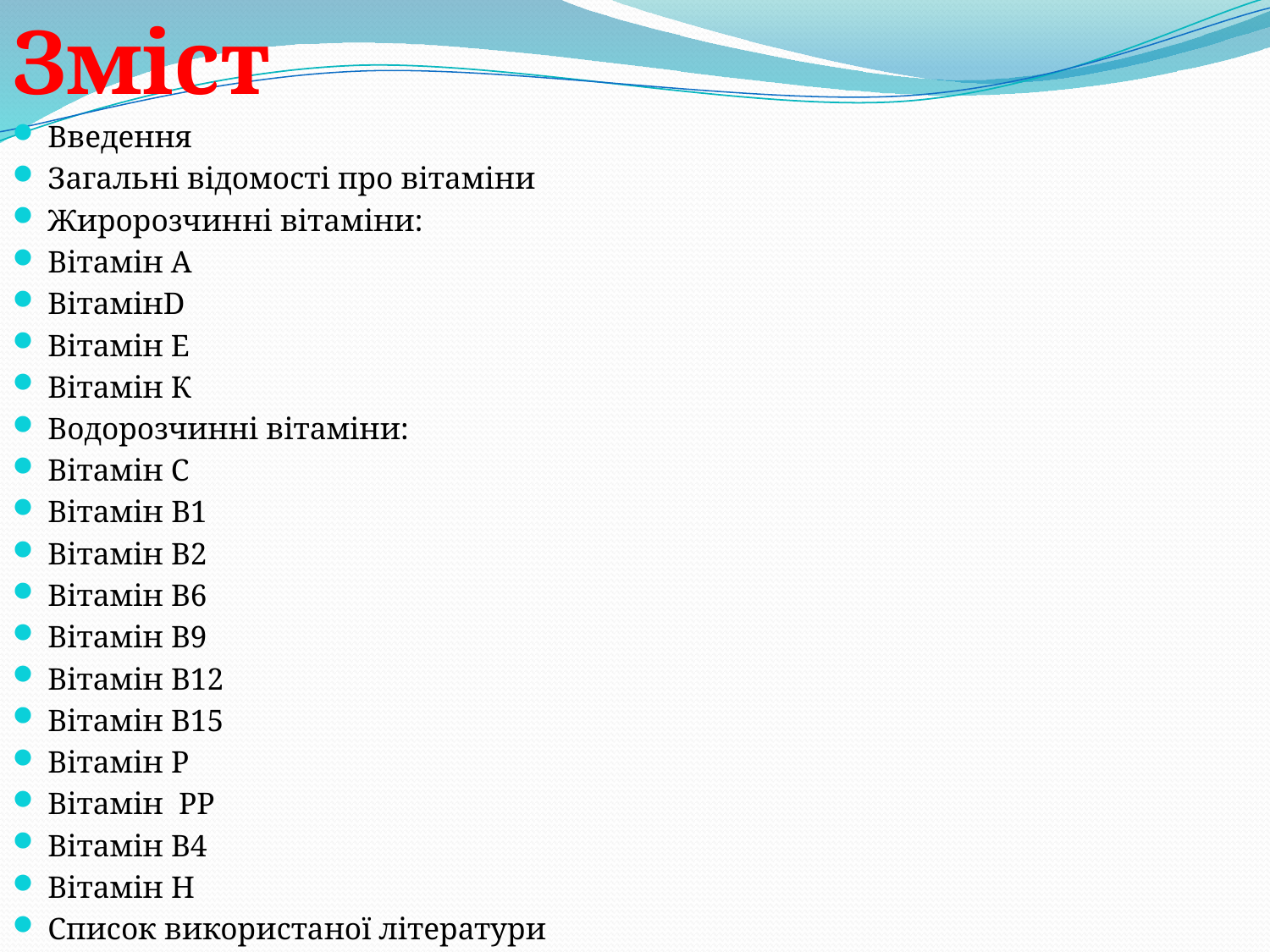

Зміст
Введення
Загальні відомості про вітаміни
Жиророзчинні вітаміни:
Вітамін А
ВітамінD
Вітамін Е
Вітамін К
Водорозчинні вітаміни:
Вітамін С
Вітамін B1
Вітамін B2
Вітамін B6
Вітамін B9
Вітамін B12
Вітамін B15
Вітамін P
Вітамін  PP
Вітамін B4
Вітамін H
Список використаної літератури